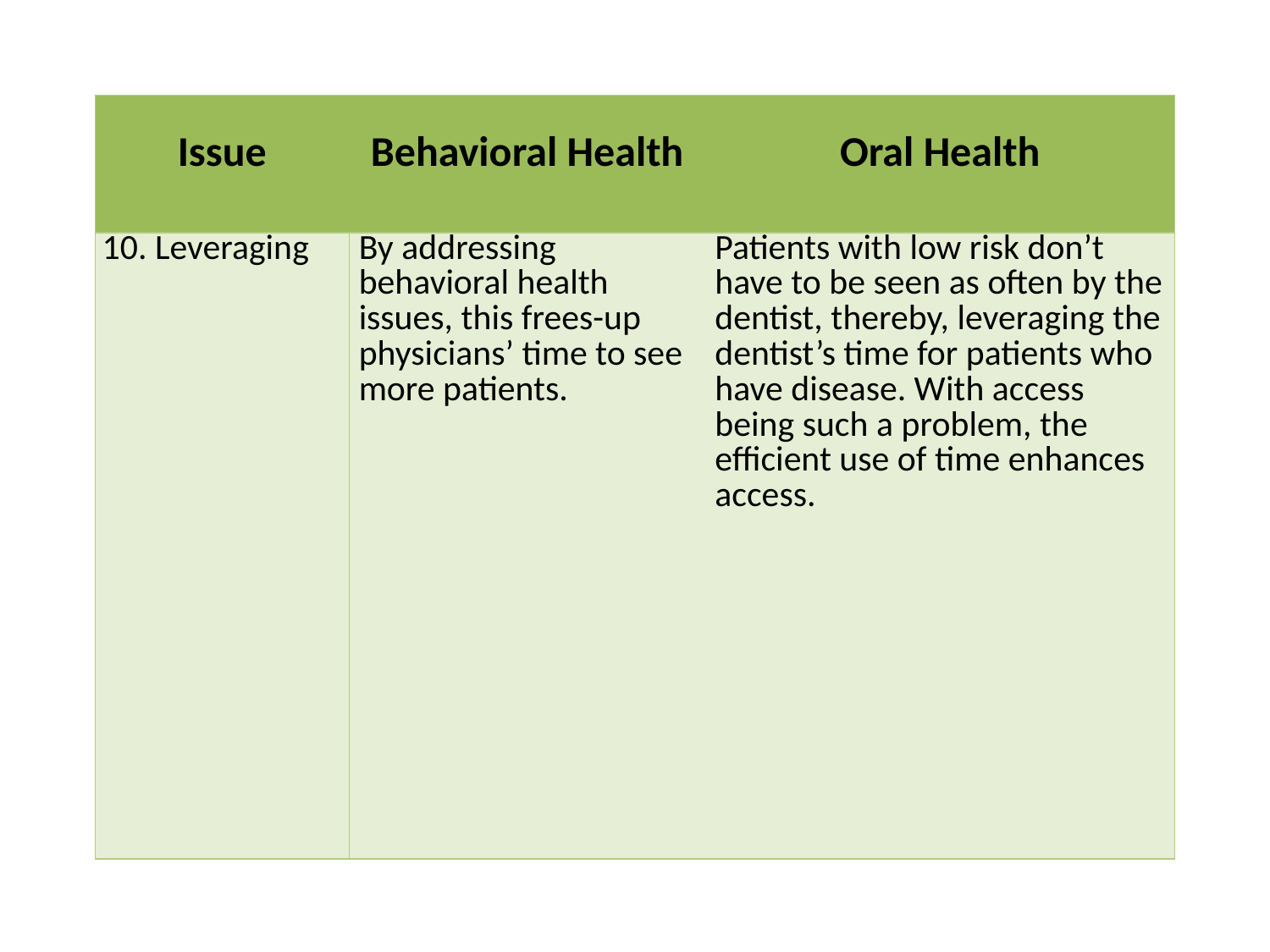

| Issue | Behavioral Health | Oral Health |
| --- | --- | --- |
| 10. Leveraging | By addressing behavioral health issues, this frees-up physicians’ time to see more patients. | Patients with low risk don’t have to be seen as often by the dentist, thereby, leveraging the dentist’s time for patients who have disease. With access being such a problem, the efficient use of time enhances access. |